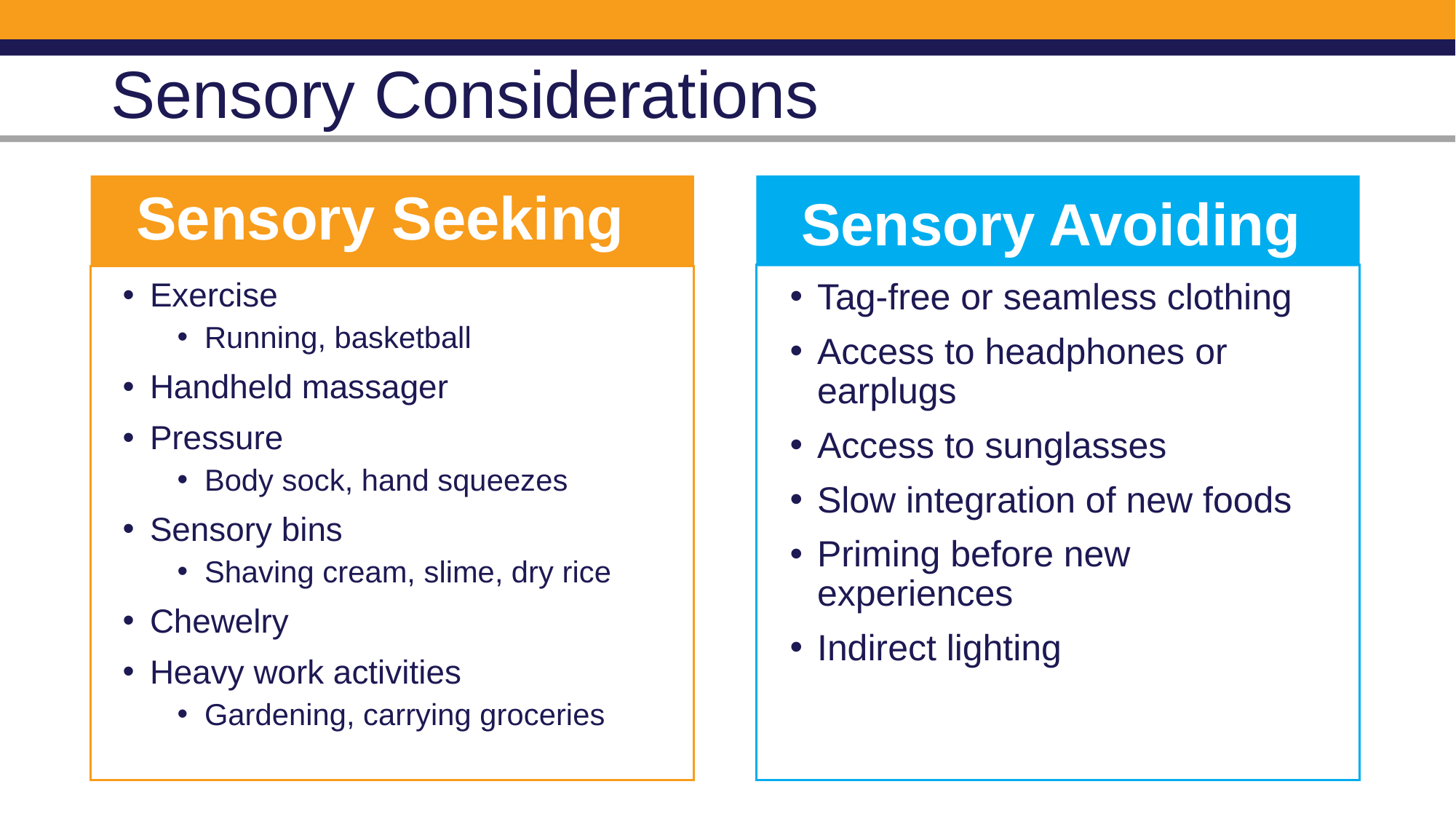

# Sensory Considerations

Sensory Seeking
Sensory Avoiding

Exercise
Running, basketball
Handheld massager
Pressure
Body sock, hand squeezes
Sensory bins
Shaving cream, slime, dry rice
Chewelry
Heavy work activities
Gardening, carrying groceries

Tag-free or seamless clothing
Access to headphones or earplugs
Access to sunglasses
Slow integration of new foods
Priming before new experiences
Indirect lighting